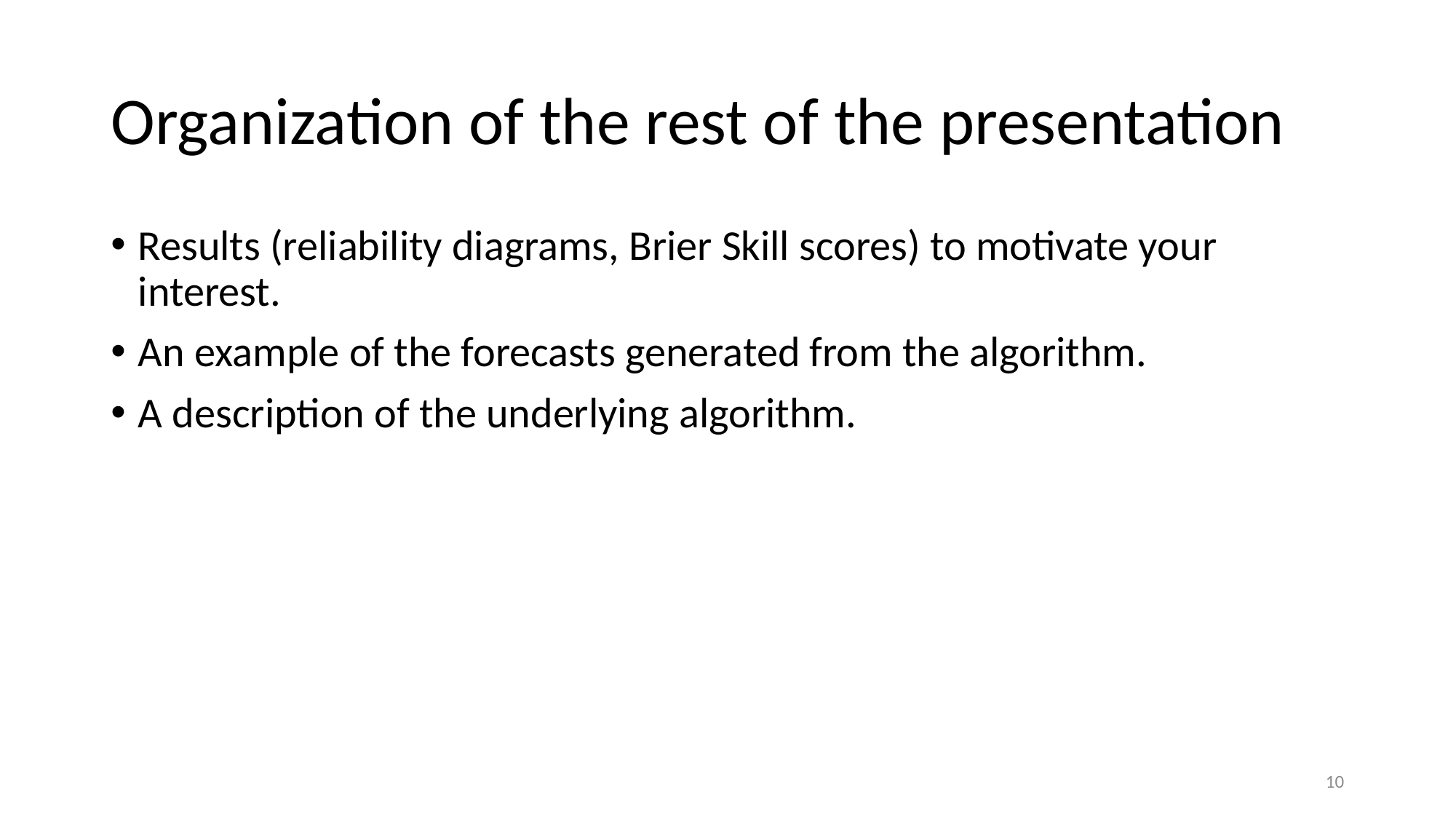

# Organization of the rest of the presentation
Results (reliability diagrams, Brier Skill scores) to motivate your interest.
An example of the forecasts generated from the algorithm.
A description of the underlying algorithm.
10